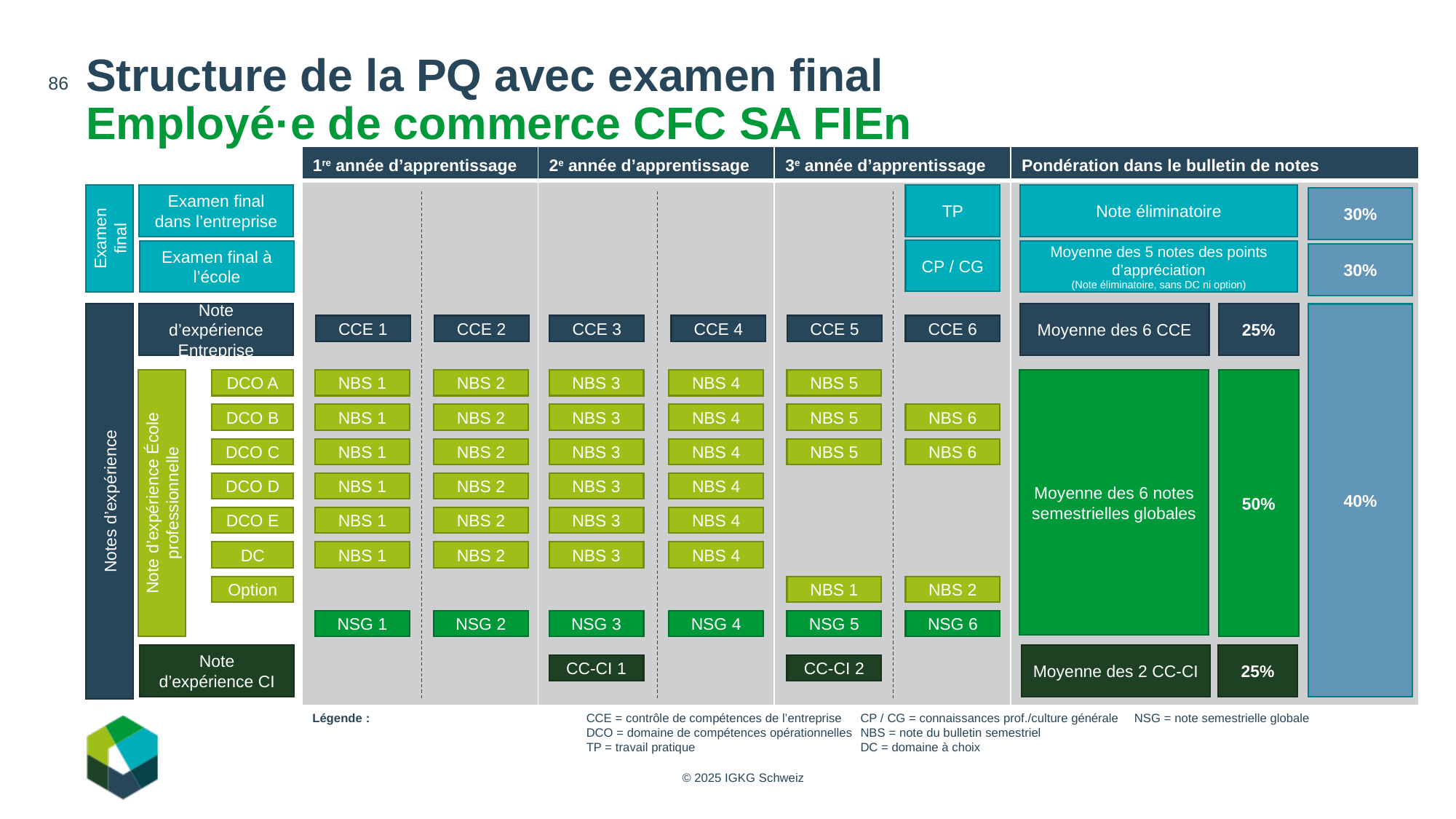

# Structure de la PQ avec examen final Employé·e de commerce CFC SA FIEn
86
| 1re année d’apprentissage | 2e année d’apprentissage | 3e année d’apprentissage | Pondération dans le bulletin de notes |
| --- | --- | --- | --- |
|  |  |  |  |
Examen final
Examen final dans l’entreprise
Note éliminatoire
TP
30%
CP / CG
Examen final à l’école
Moyenne des 5 notes des points d’appréciation
(Note éliminatoire, sans DC ni option)
30%
Moyenne des 6 CCE
25%
Notes d’expérience
Note d’expérience Entreprise
40%
CCE 1
CCE 2
CCE 3
CCE 4
CCE 5
CCE 6
Note d’expérience École professionnelle
DCO A
NBS 1
NBS 2
NBS 3
NBS 4
NBS 5
Moyenne des 6 notes semestrielles globales
50%
DCO B
NBS 1
NBS 2
NBS 3
NBS 4
NBS 5
NBS 6
DCO C
NBS 1
NBS 2
NBS 3
NBS 4
NBS 5
NBS 6
DCO D
NBS 1
NBS 2
NBS 3
NBS 4
DCO E
NBS 1
NBS 2
NBS 3
NBS 4
DC
NBS 1
NBS 2
NBS 3
NBS 4
Option
NBS 1
NBS 2
NSG 1
NSG 2
NSG 3
NSG 4
NSG 5
NSG 6
Note d’expérience CI
Moyenne des 2 CC-CI
25%
CC-CI 1
CC-CI 2
Légende :

CCE = contrôle de compétences de l’entreprise
DCO = domaine de compétences opérationnelles
TP = travail pratique
CP / CG = connaissances prof./culture générale
NBS = note du bulletin semestriel
DC = domaine à choix
NSG = note semestrielle globale